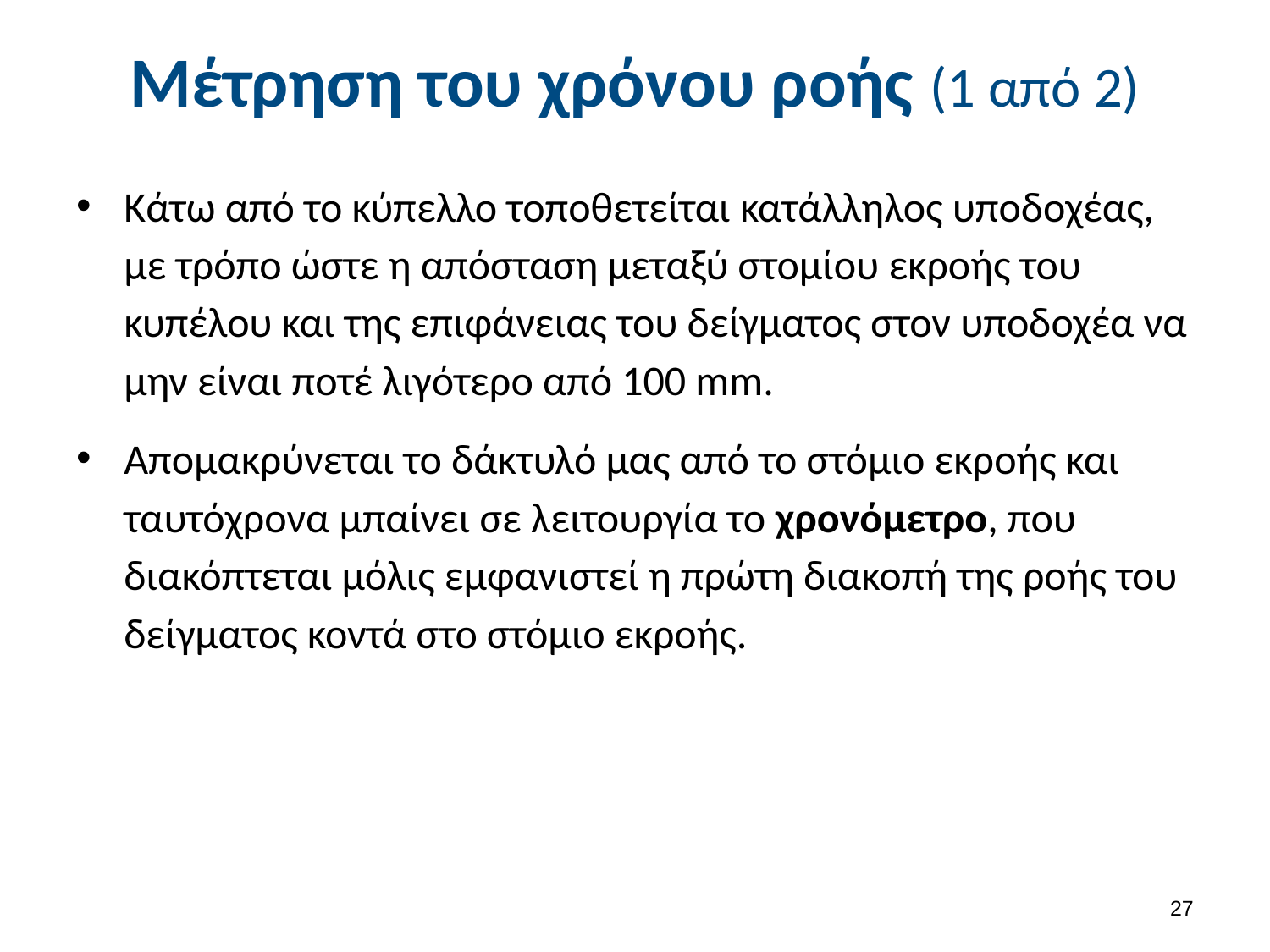

# Μέτρηση του χρόνου ροής (1 από 2)
Κάτω από το κύπελλο τοποθετείται κατάλληλος υποδοχέας, με τρόπο ώστε η απόσταση μεταξύ στομίου εκροής του κυπέλου και της επιφάνειας του δείγματος στον υποδοχέα να μην είναι ποτέ λιγότερο από 100 mm.
Απομακρύνεται το δάκτυλό μας από το στόμιο εκροής και ταυτόχρονα μπαίνει σε λειτουργία το χρονόμετρο, που διακόπτεται μόλις εμφανιστεί η πρώτη διακοπή της ροής του δείγματος κοντά στο στόμιο εκροής.
27